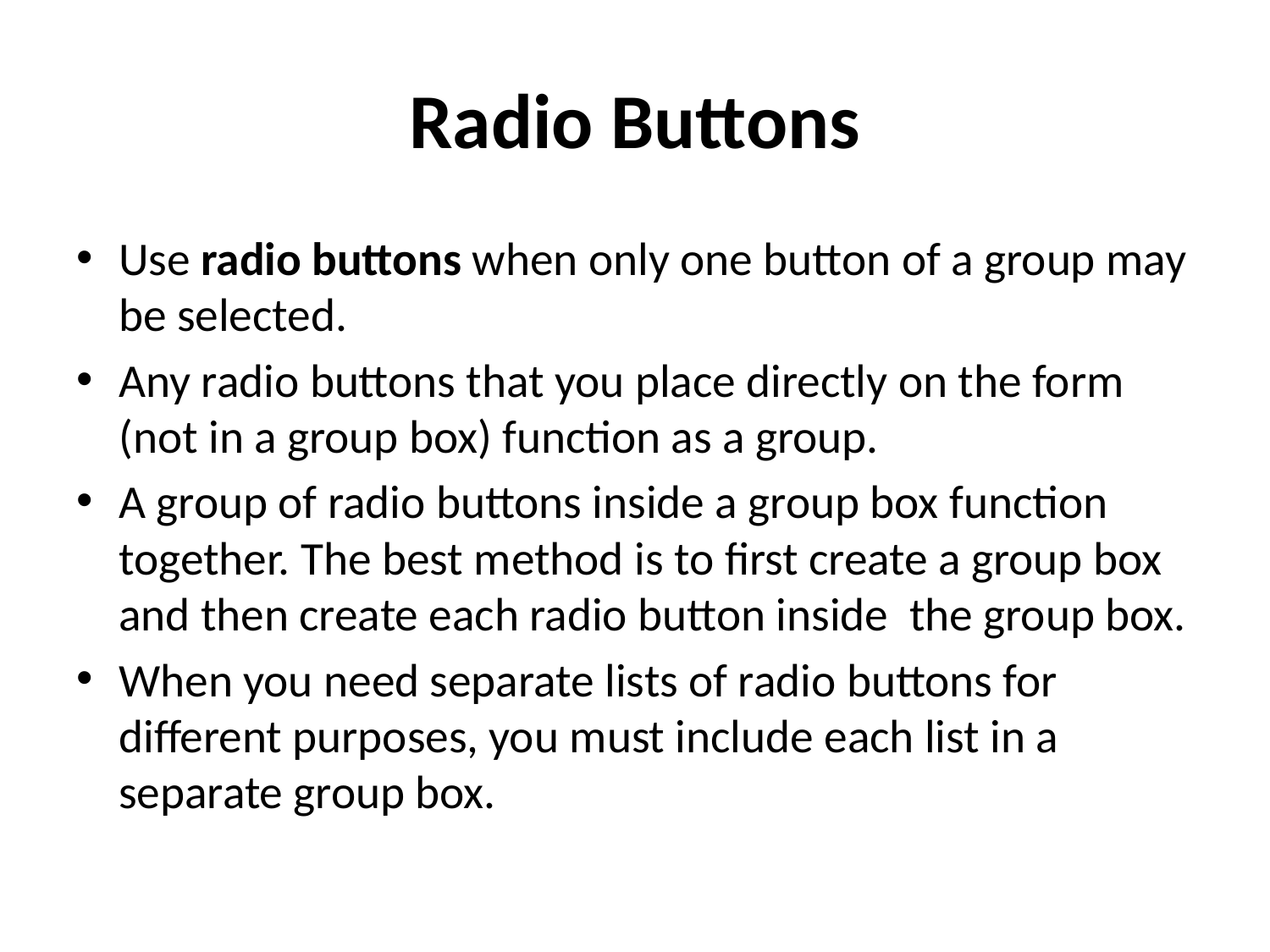

# Radio Buttons
Use radio buttons when only one button of a group may be selected.
Any radio buttons that you place directly on the form (not in a group box) function as a group.
A group of radio buttons inside a group box function together. The best method is to first create a group box and then create each radio button inside  the group box.
When you need separate lists of radio buttons for different purposes, you must include each list in a separate group box.